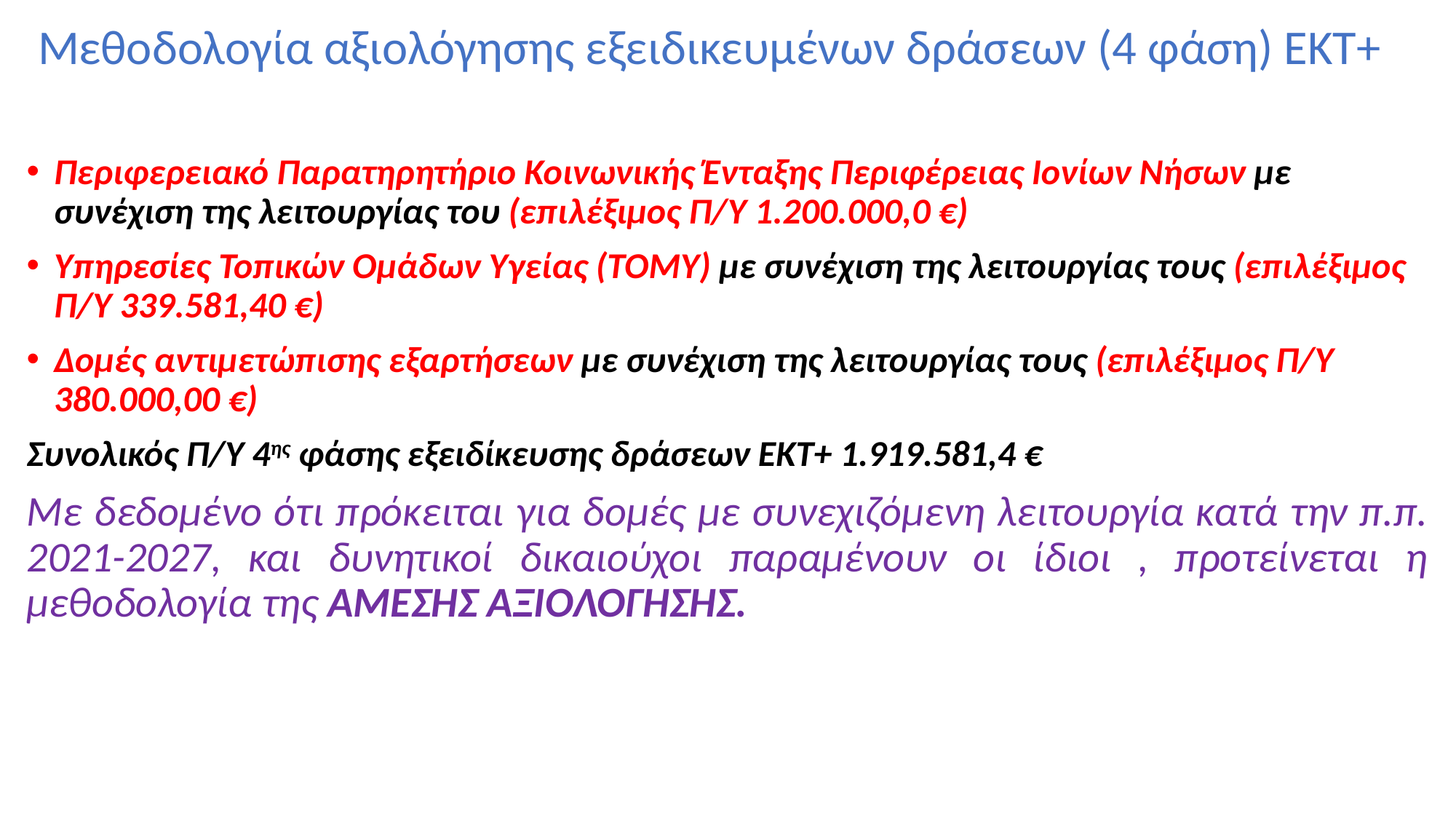

# Μεθοδολογία αξιολόγησης εξειδικευμένων δράσεων (4 φάση) ΕΚΤ+

Περιφερειακό Παρατηρητήριο Κοινωνικής Ένταξης Περιφέρειας Ιονίων Νήσων με συνέχιση της λειτουργίας του (επιλέξιμος Π/Υ 1.200.000,0 €)
Υπηρεσίες Τοπικών Ομάδων Υγείας (ΤΟΜΥ) με συνέχιση της λειτουργίας τους (επιλέξιμος Π/Υ 339.581,40 €)
Δομές αντιμετώπισης εξαρτήσεων με συνέχιση της λειτουργίας τους (επιλέξιμος Π/Υ 380.000,00 €)
Συνολικός Π/Υ 4ης φάσης εξειδίκευσης δράσεων ΕΚΤ+ 1.919.581,4 €
Με δεδομένο ότι πρόκειται για δομές με συνεχιζόμενη λειτουργία κατά την π.π. 2021-2027, και δυνητικοί δικαιούχοι παραμένουν οι ίδιοι , προτείνεται η μεθοδολογία της ΑΜΕΣΗΣ ΑΞΙΟΛΟΓΗΣΗΣ.